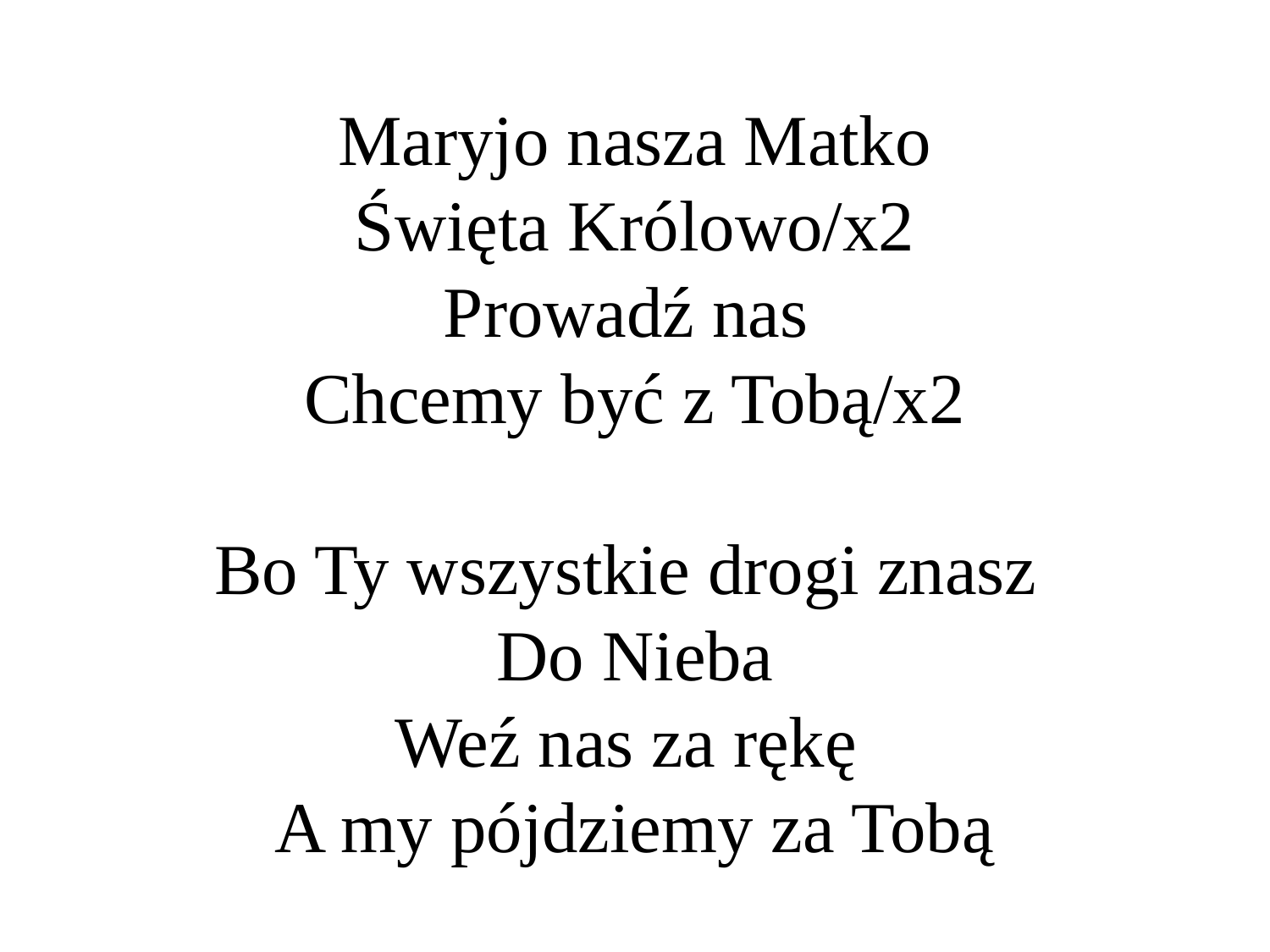

# Maryjo nasza Matko Święta Królowo/x2 Prowadź nas Chcemy być z Tobą/x2 Bo Ty wszystkie drogi znasz Do Nieba Weź nas za rękę A my pójdziemy za Tobą